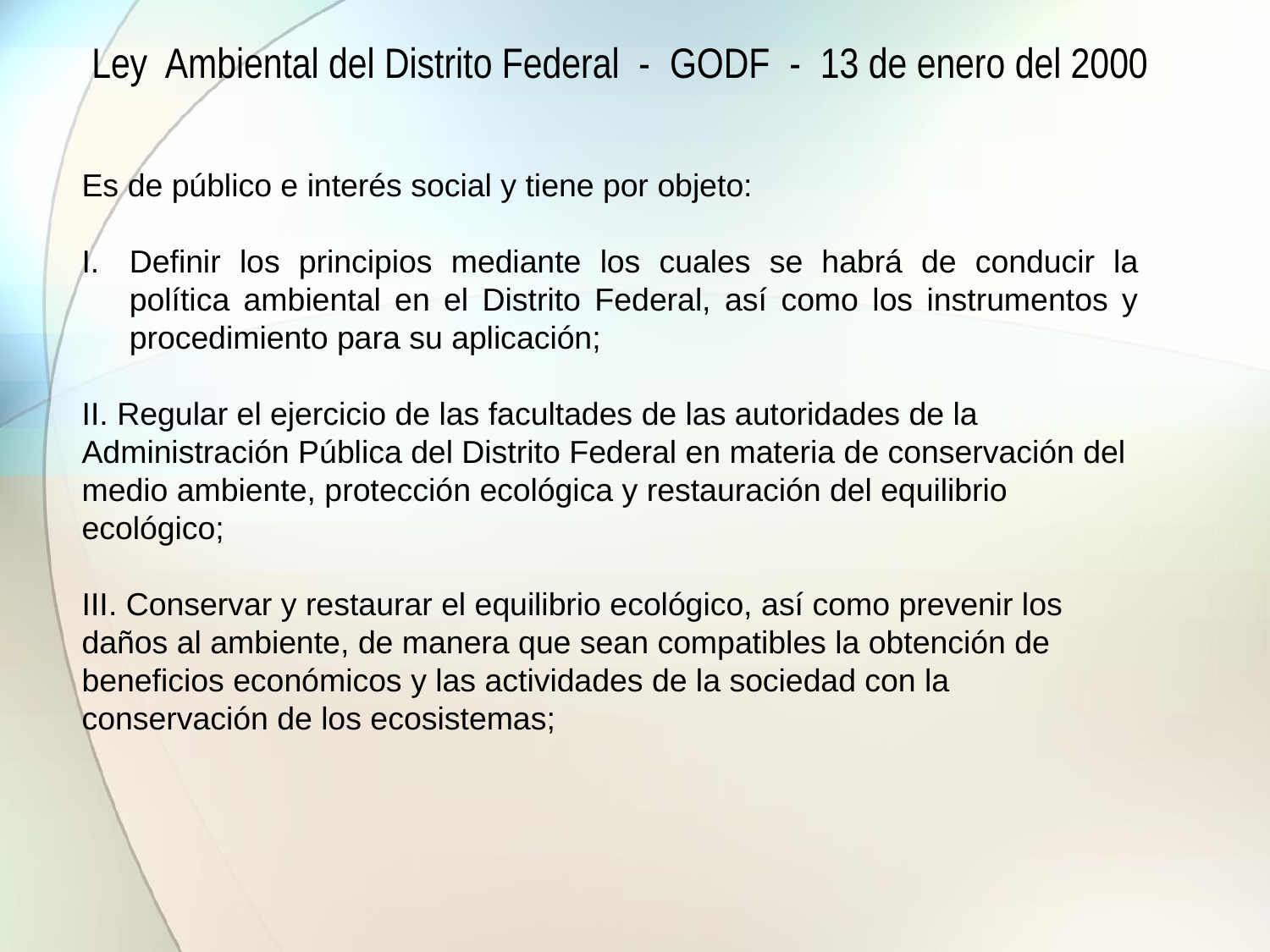

Ley  Ambiental del Distrito Federal  -  GODF  -  13 de enero del 2000
Es de público e interés social y tiene por objeto:

Definir los principios mediante los cuales se habrá de conducir la política ambiental en el Distrito Federal, así como los instrumentos y procedimiento para su aplicación;

II. Regular el ejercicio de las facultades de las autoridades de la Administración Pública del Distrito Federal en materia de conservación del medio ambiente, protección ecológica y restauración del equilibrio ecológico;

III. Conservar y restaurar el equilibrio ecológico, así como prevenir los daños al ambiente, de manera que sean compatibles la obtención de beneficios económicos y las actividades de la sociedad con la conservación de los ecosistemas;